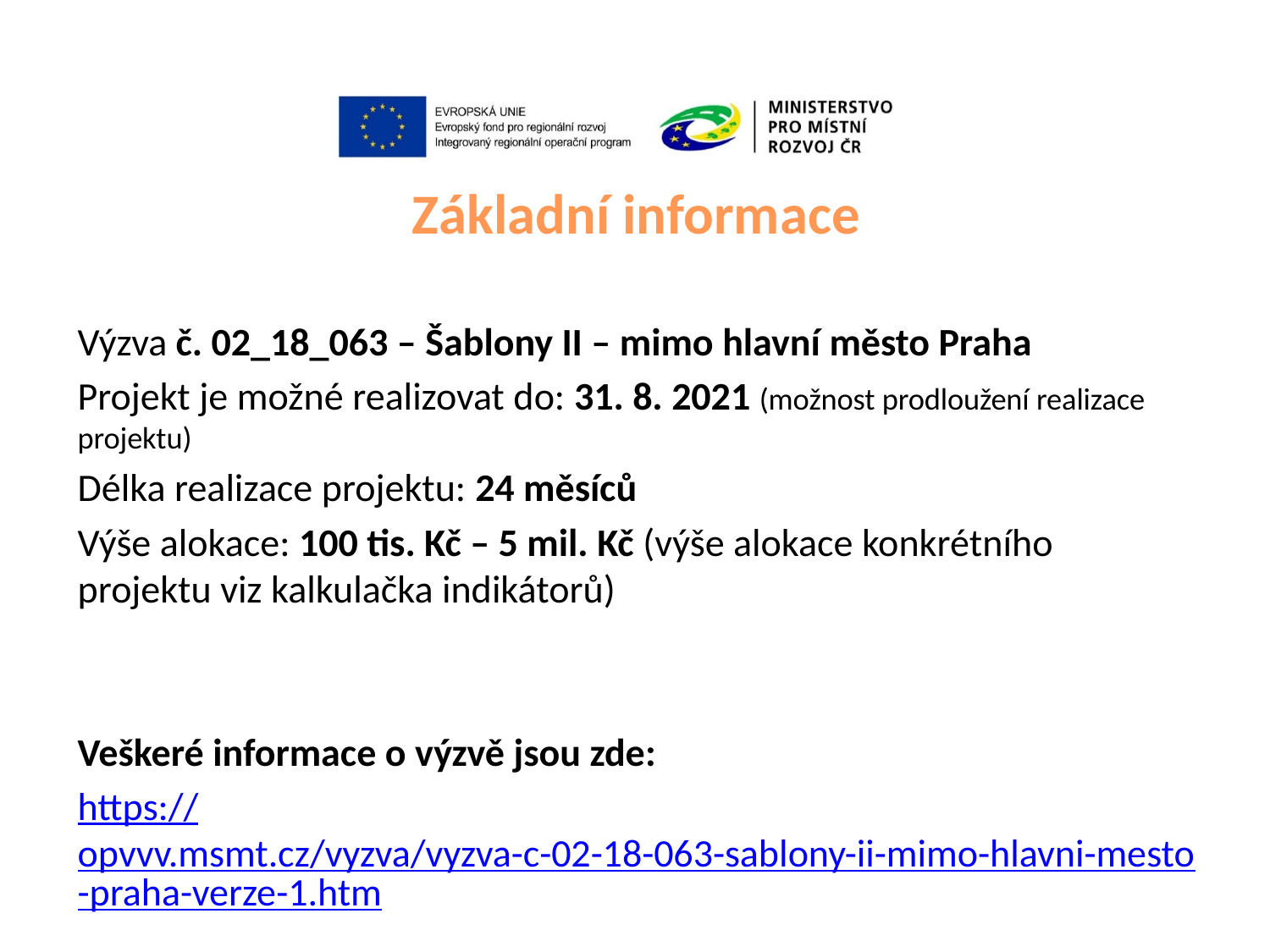

# Základní informace

Výzva č. 02_18_063 – Šablony II – mimo hlavní město Praha
Projekt je možné realizovat do: 31. 8. 2021 (možnost prodloužení realizace projektu)
Délka realizace projektu: 24 měsíců
Výše alokace: 100 tis. Kč – 5 mil. Kč (výše alokace konkrétního projektu viz kalkulačka indikátorů)

Veškeré informace o výzvě jsou zde:
https://opvvv.msmt.cz/vyzva/vyzva-c-02-18-063-sablony-ii-mimo-hlavni-mesto-praha-verze-1.htm